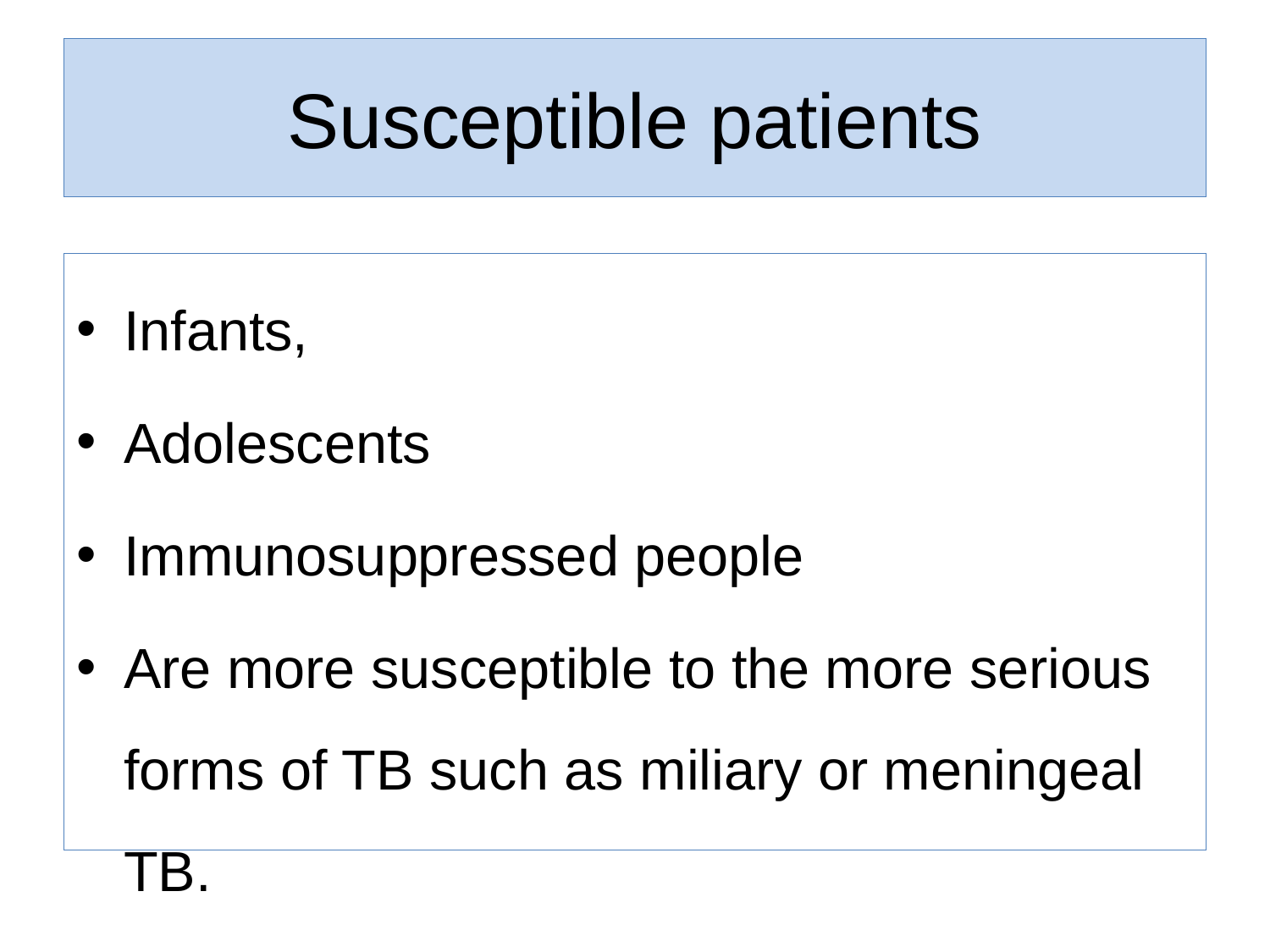

# Susceptible patients
Infants,
Adolescents
Immunosuppressed people
Are more susceptible to the more serious forms of TB such as miliary or meningeal TB.